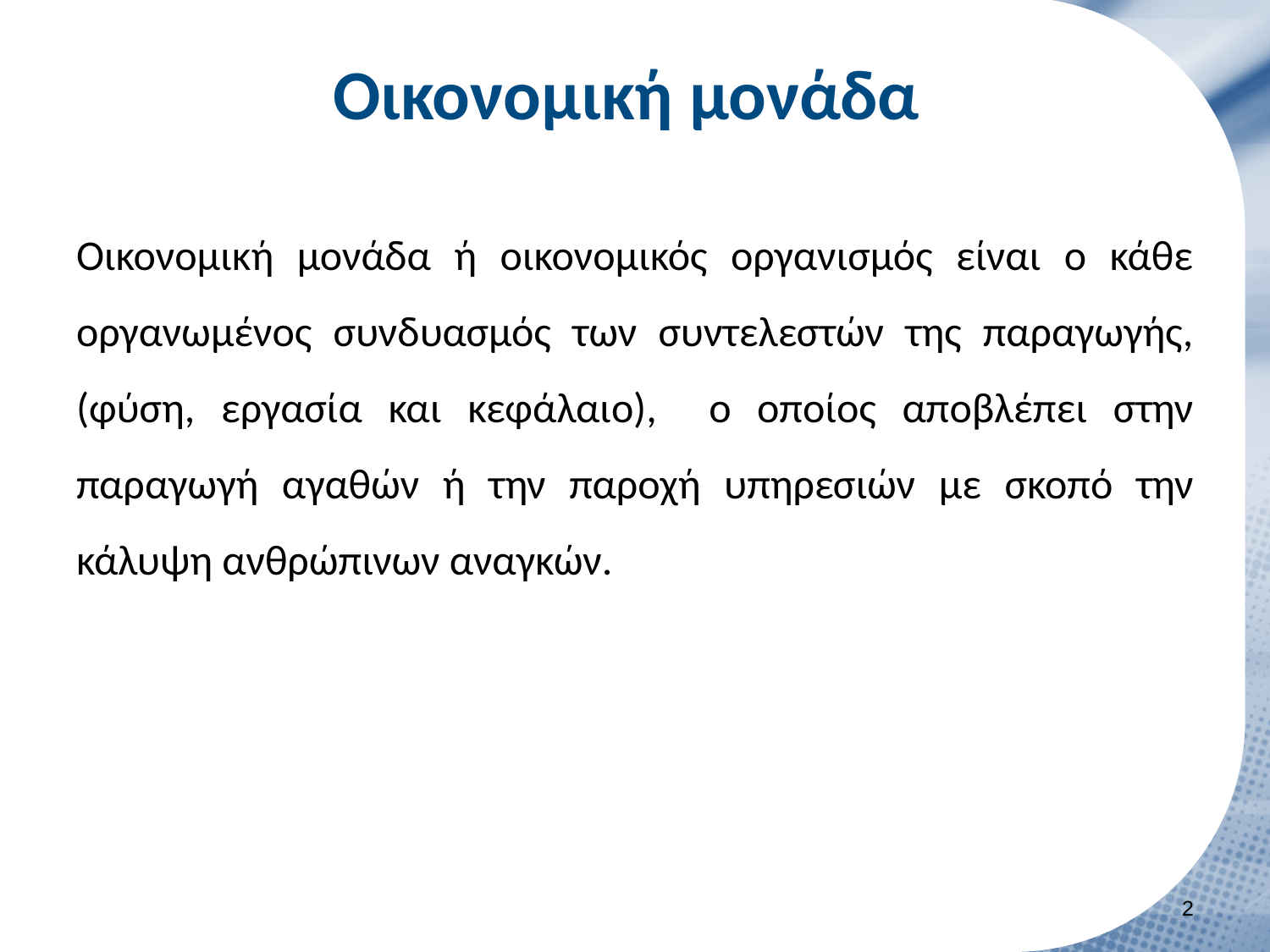

# Οικονομική μονάδα
Οικονομική μονάδα ή οικονομικός οργανισμός είναι ο κάθε οργανωμένος συνδυασμός των συντελεστών της παραγωγής, (φύση, εργασία και κεφάλαιο),  ο οποίος αποβλέπει στην παραγωγή αγαθών ή την παροχή υπηρεσιών με σκοπό την κάλυψη ανθρώπινων αναγκών.
2